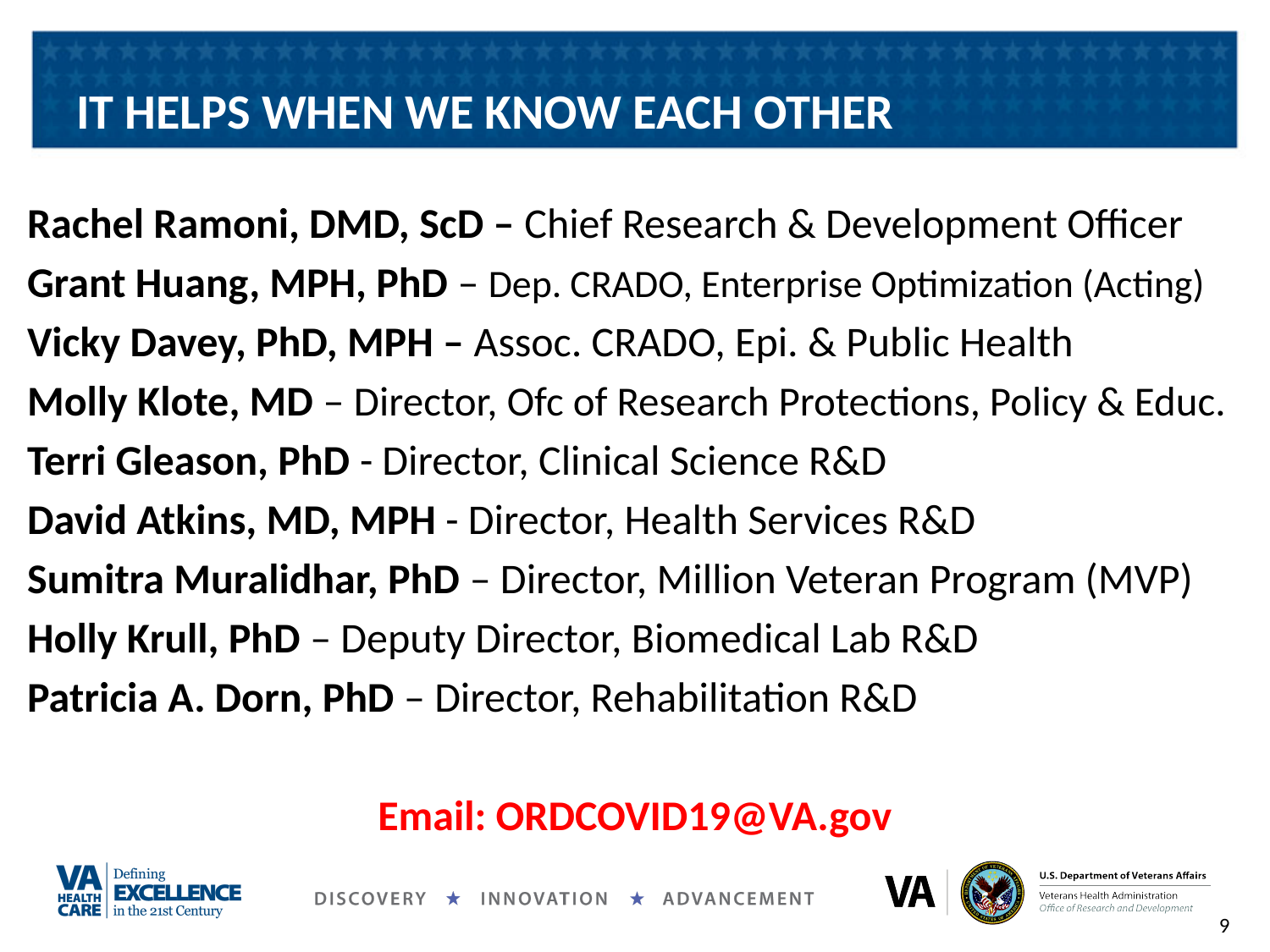

# IT HELPS WHEN WE KNOW EACH OTHER
Rachel Ramoni, DMD, ScD – Chief Research & Development Officer
Grant Huang, MPH, PhD – Dep. CRADO, Enterprise Optimization (Acting)
Vicky Davey, PhD, MPH – Assoc. CRADO, Epi. & Public Health
Molly Klote, MD – Director, Ofc of Research Protections, Policy & Educ.
Terri Gleason, PhD - Director, Clinical Science R&D
David Atkins, MD, MPH - Director, Health Services R&D
Sumitra Muralidhar, PhD – Director, Million Veteran Program (MVP)
Holly Krull, PhD – Deputy Director, Biomedical Lab R&D
Patricia A. Dorn, PhD – Director, Rehabilitation R&D

Email: ORDCOVID19@VA.gov